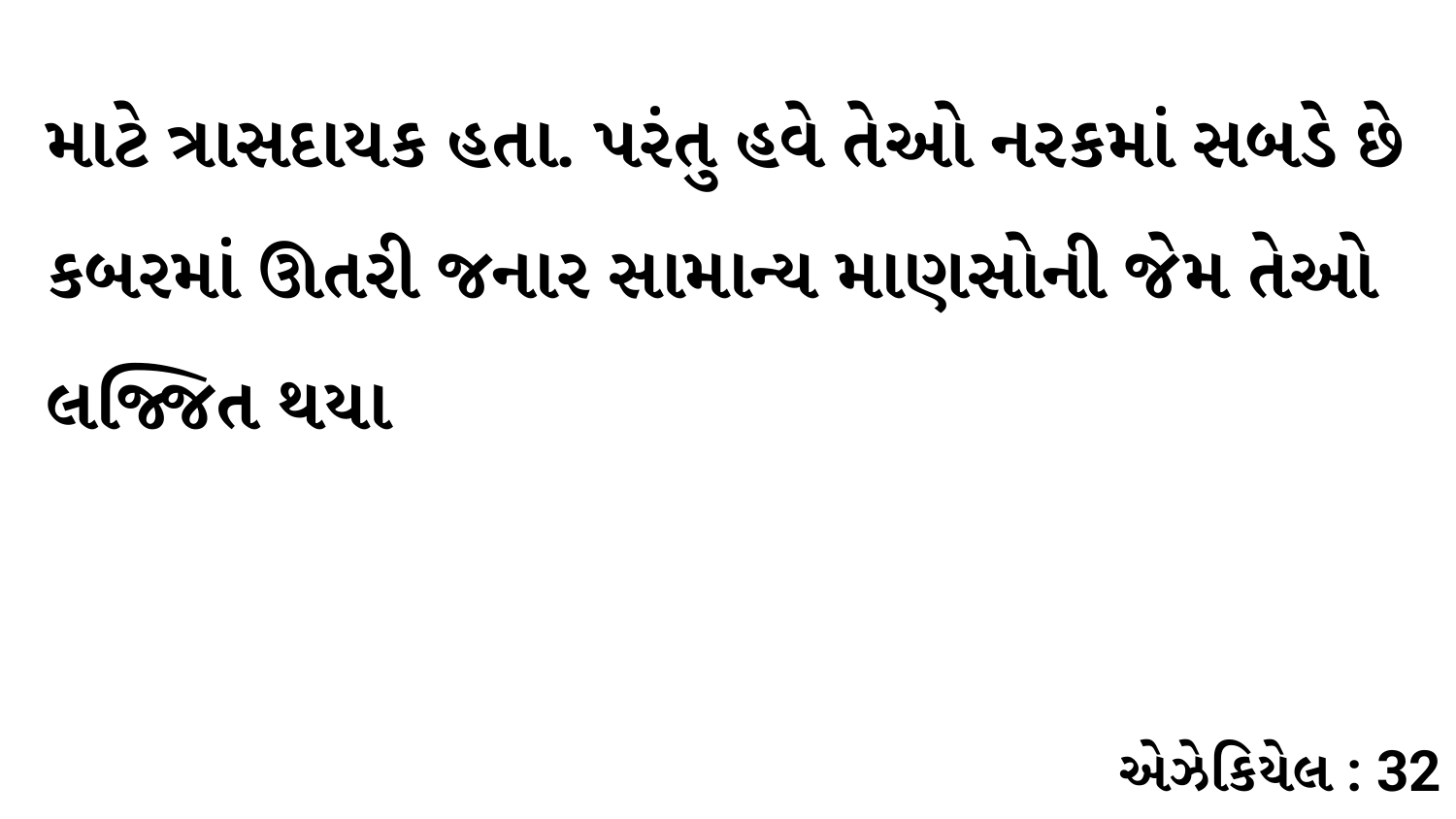

માટે ત્રાસદાયક હતા. પરંતુ હવે તેઓ નરકમાં સબડે છે કબરમાં ઊતરી જનાર સામાન્ય માણસોની જેમ તેઓ લજ્જિત થયા
એઝેકિયેલ : 32